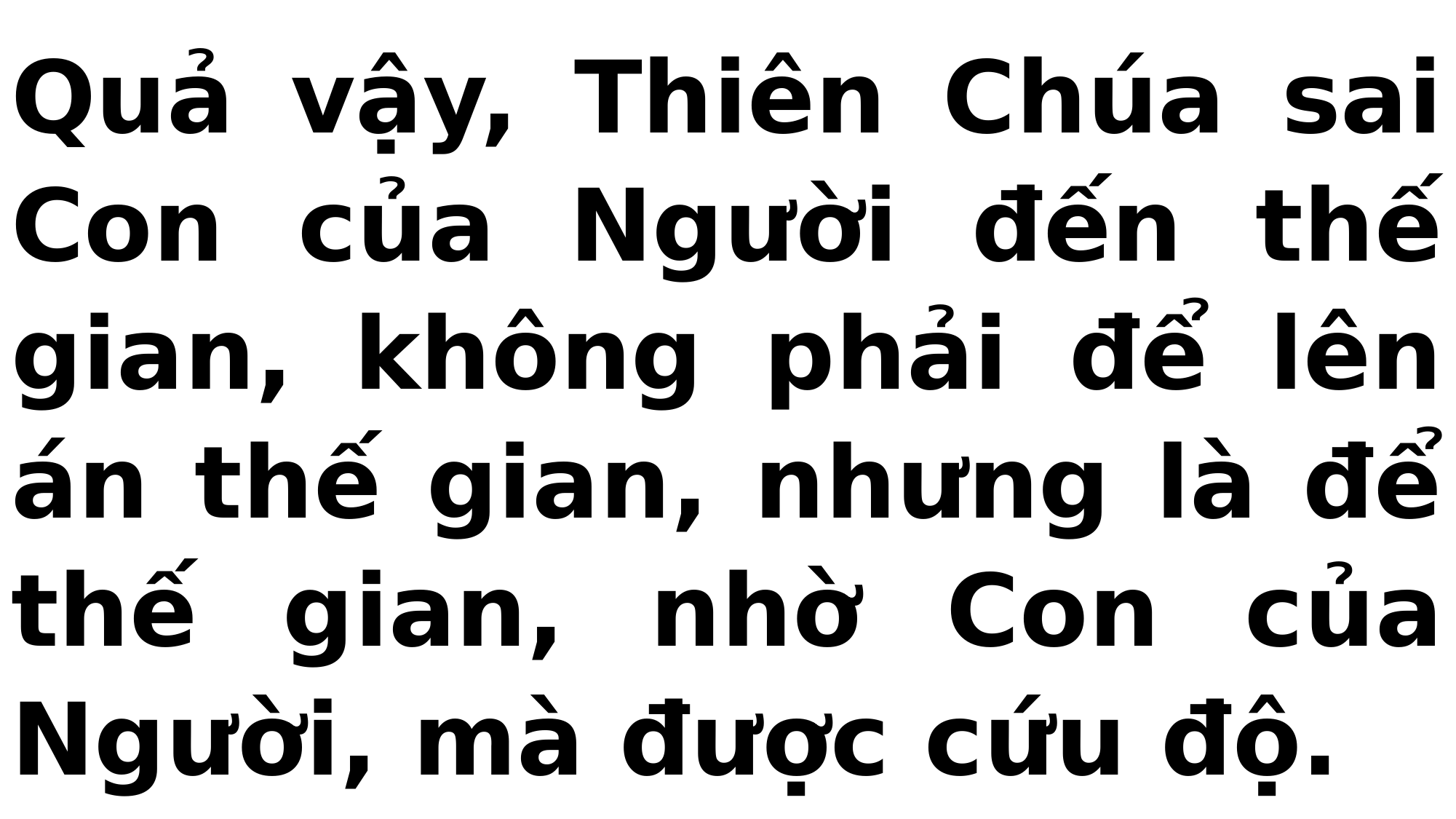

# Quả vậy, Thiên Chúa sai Con của Người đến thế gian, không phải để lên án thế gian, nhưng là để thế gian, nhờ Con của Người, mà được cứu độ.